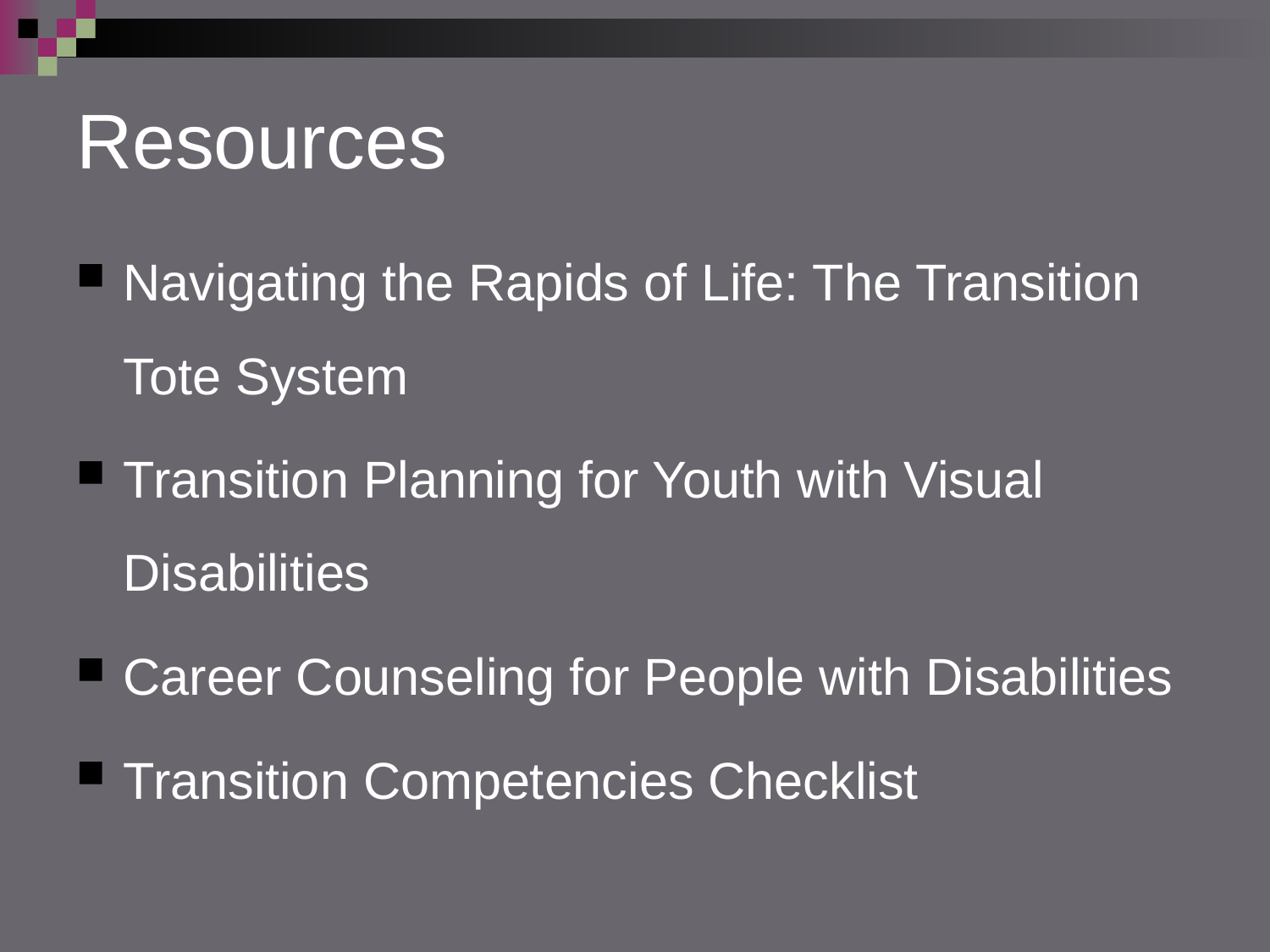

# Resources
Navigating the Rapids of Life: The Transition Tote System
Transition Planning for Youth with Visual Disabilities
Career Counseling for People with Disabilities
Transition Competencies Checklist